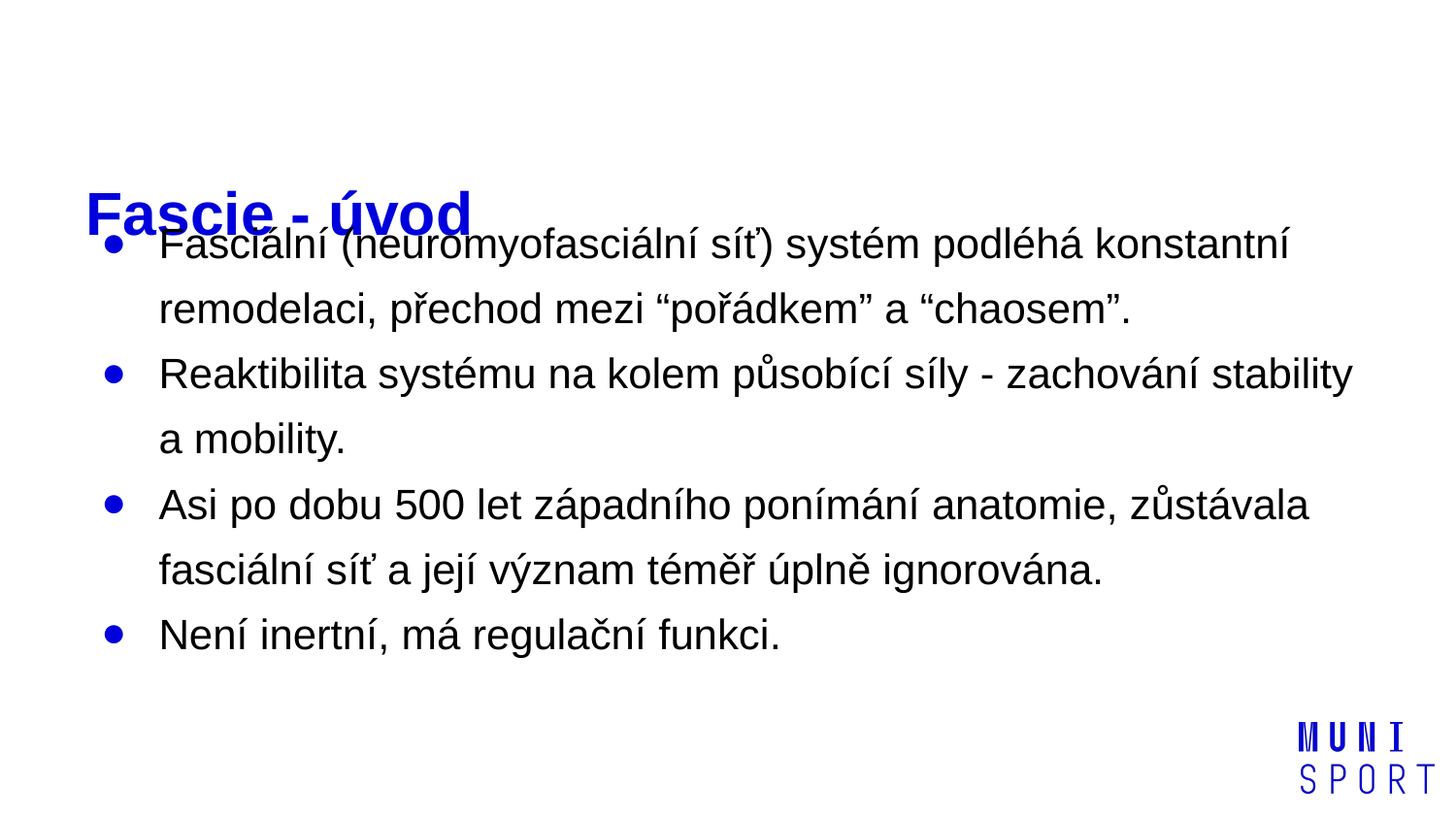

# Fascie - úvod
Fasciální (neuromyofasciální síť) systém podléhá konstantní remodelaci, přechod mezi “pořádkem” a “chaosem”.
Reaktibilita systému na kolem působící síly - zachování stability a mobility.
Asi po dobu 500 let západního ponímání anatomie, zůstávala fasciální síť a její význam téměř úplně ignorována.
Není inertní, má regulační funkci.